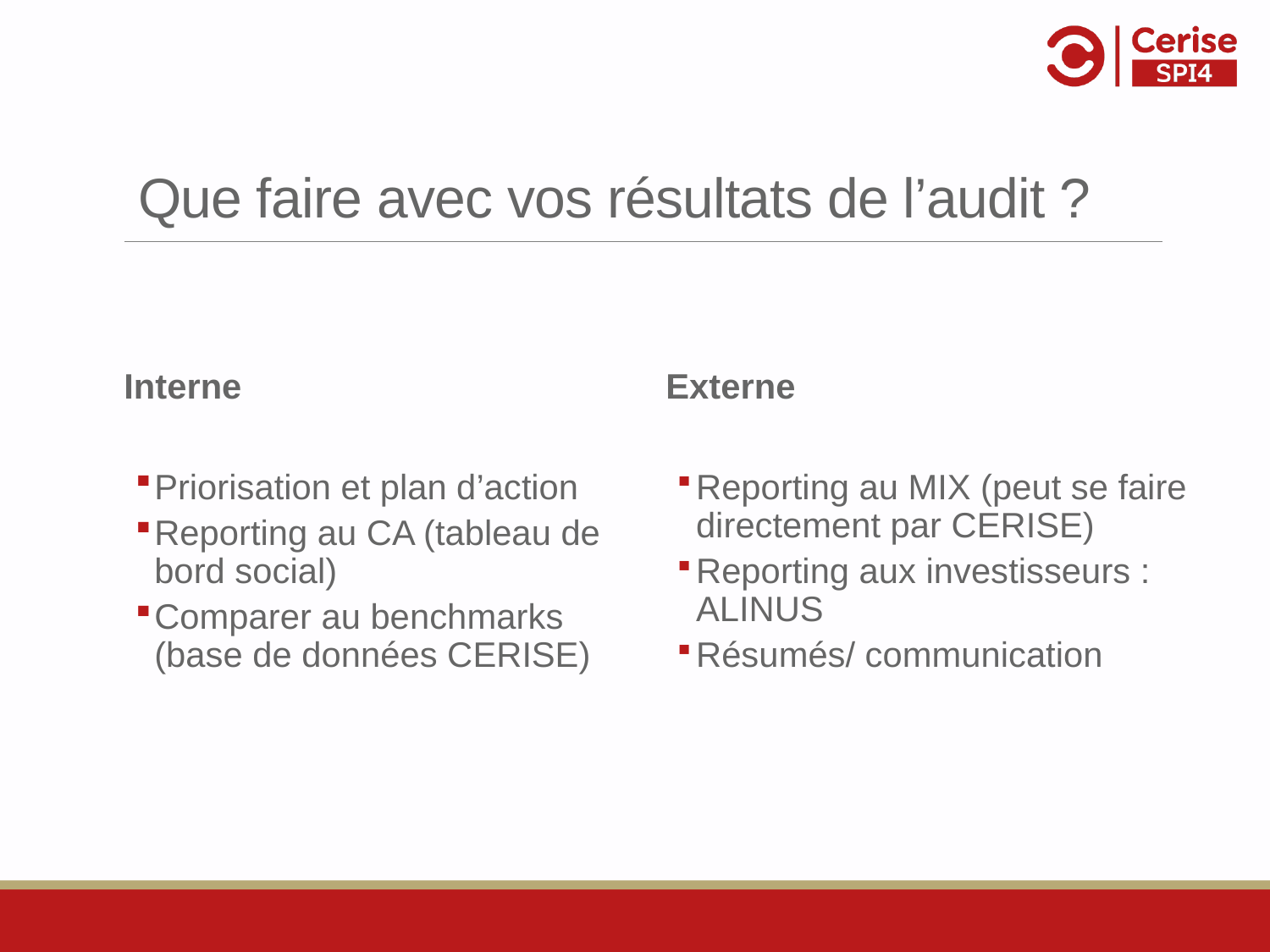

Que faire avec vos résultats de l’audit ?
 Interne

Priorisation et plan d’action
Reporting au CA (tableau de bord social)
Comparer au benchmarks (base de données CERISE)

 Externe

Reporting au MIX (peut se faire directement par CERISE)
Reporting aux investisseurs : ALINUS
Résumés/ communication